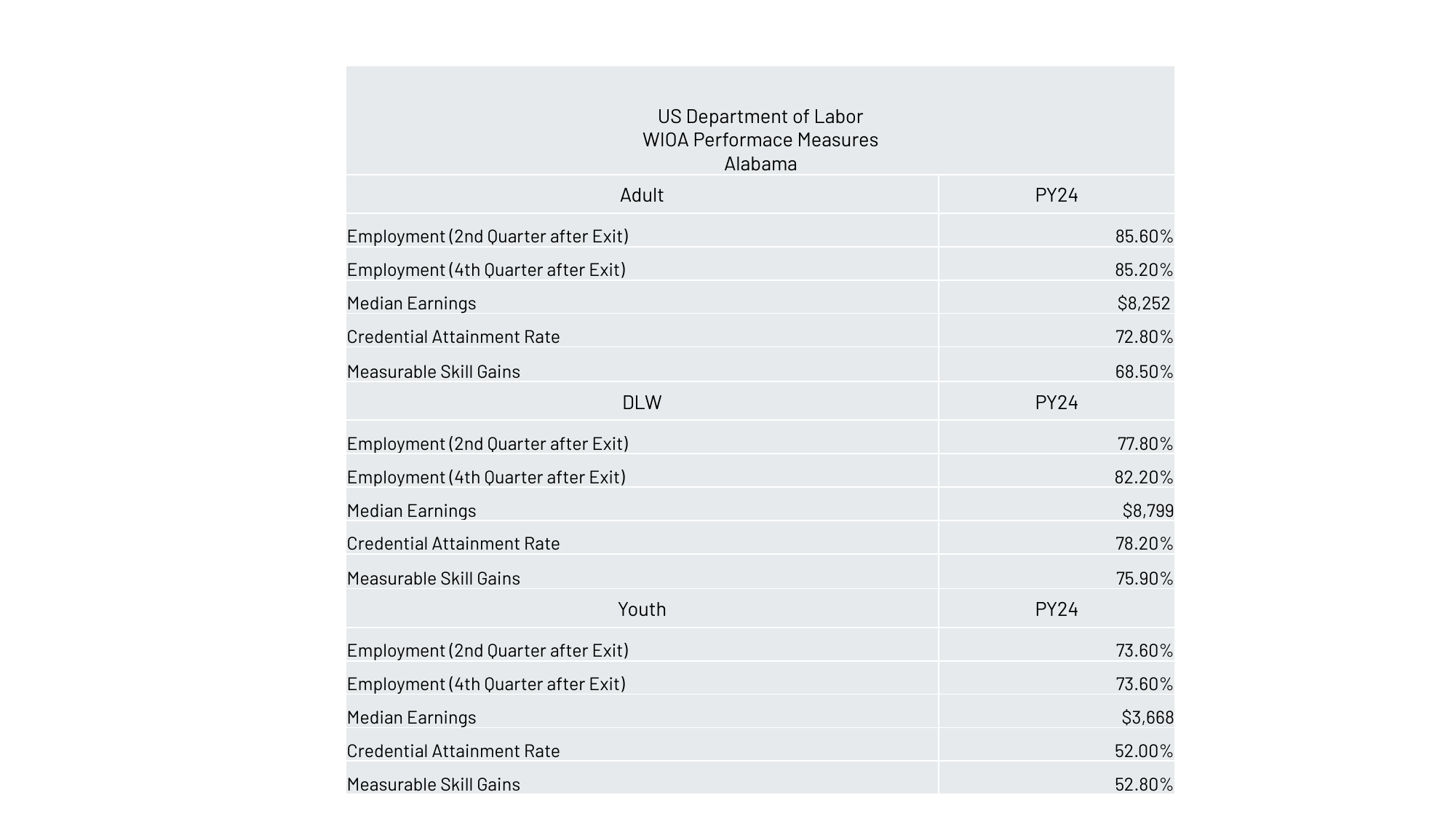

| US Department of Labor WIOA Performace Measures Alabama |  |
| --- | --- |
| Adult | PY24 |
| Employment (2nd Quarter after Exit) | 85.60% |
| Employment (4th Quarter after Exit) | 85.20% |
| Median Earnings | $8,252 |
| Credential Attainment Rate | 72.80% |
| Measurable Skill Gains | 68.50% |
| DLW | PY24 |
| Employment (2nd Quarter after Exit) | 77.80% |
| Employment (4th Quarter after Exit) | 82.20% |
| Median Earnings | $8,799 |
| Credential Attainment Rate | 78.20% |
| Measurable Skill Gains | 75.90% |
| Youth | PY24 |
| Employment (2nd Quarter after Exit) | 73.60% |
| Employment (4th Quarter after Exit) | 73.60% |
| Median Earnings | $3,668 |
| Credential Attainment Rate | 52.00% |
| Measurable Skill Gains | 52.80% |